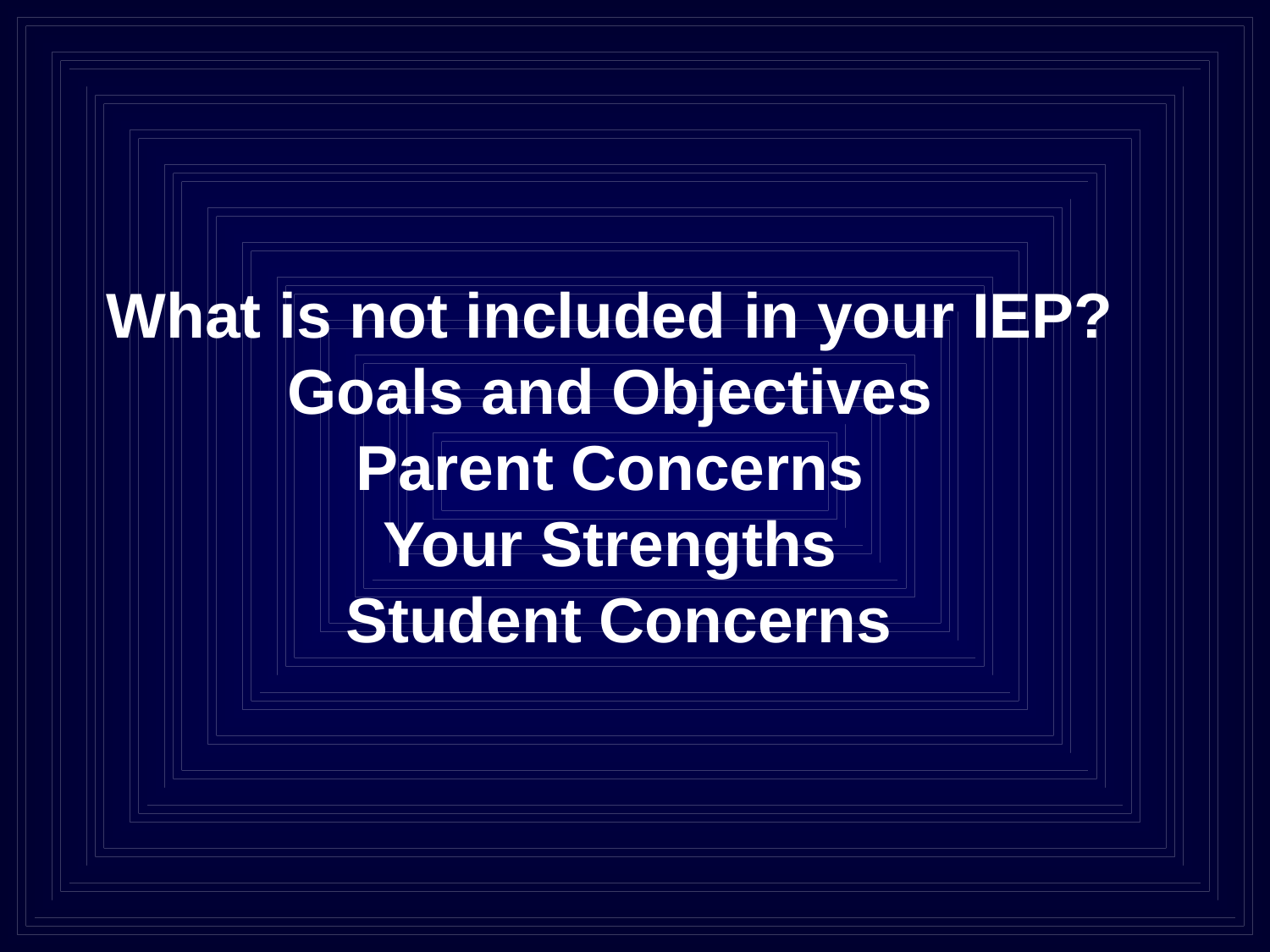

# What is not included in your IEP? Goals and Objectives Parent Concerns Your Strengths Student Concerns